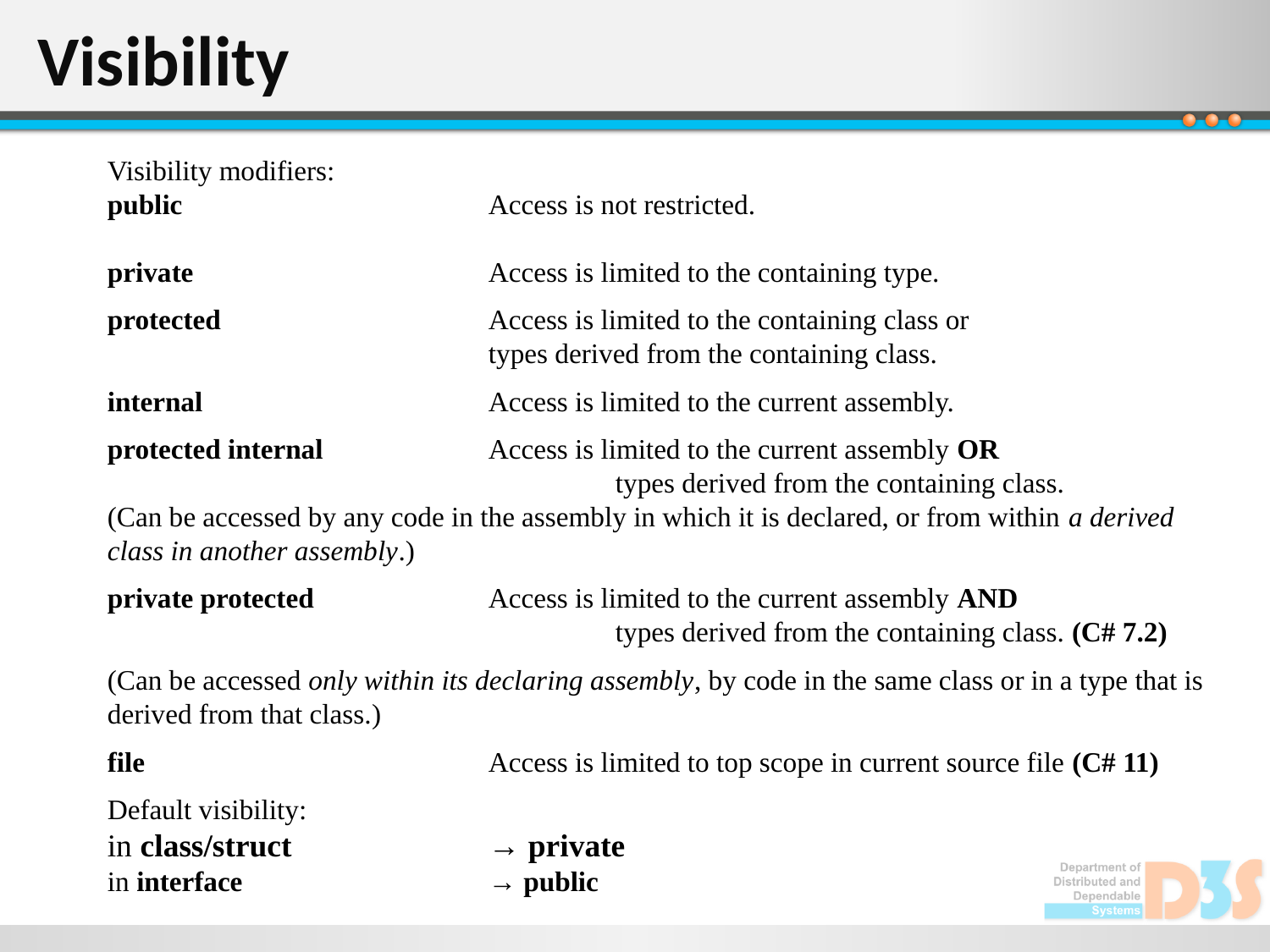

# Visibility
Visibility modifiers:
public			Access is not restricted.

private			Access is limited to the containing type.
protected			Access is limited to the containing class or 					types derived from the containing class.
internal			Access is limited to the current assembly.
protected internal		Access is limited to the current assembly OR 					types derived from the containing class.
(Can be accessed by any code in the assembly in which it is declared, or from within a derived class in another assembly.)
private protected		Access is limited to the current assembly AND 					types derived from the containing class. (C# 7.2)
(Can be accessed only within its declaring assembly, by code in the same class or in a type that is derived from that class.)
file			Access is limited to top scope in current source file (C# 11)
Default visibility:
in class/struct		→ private
in interface		→ public